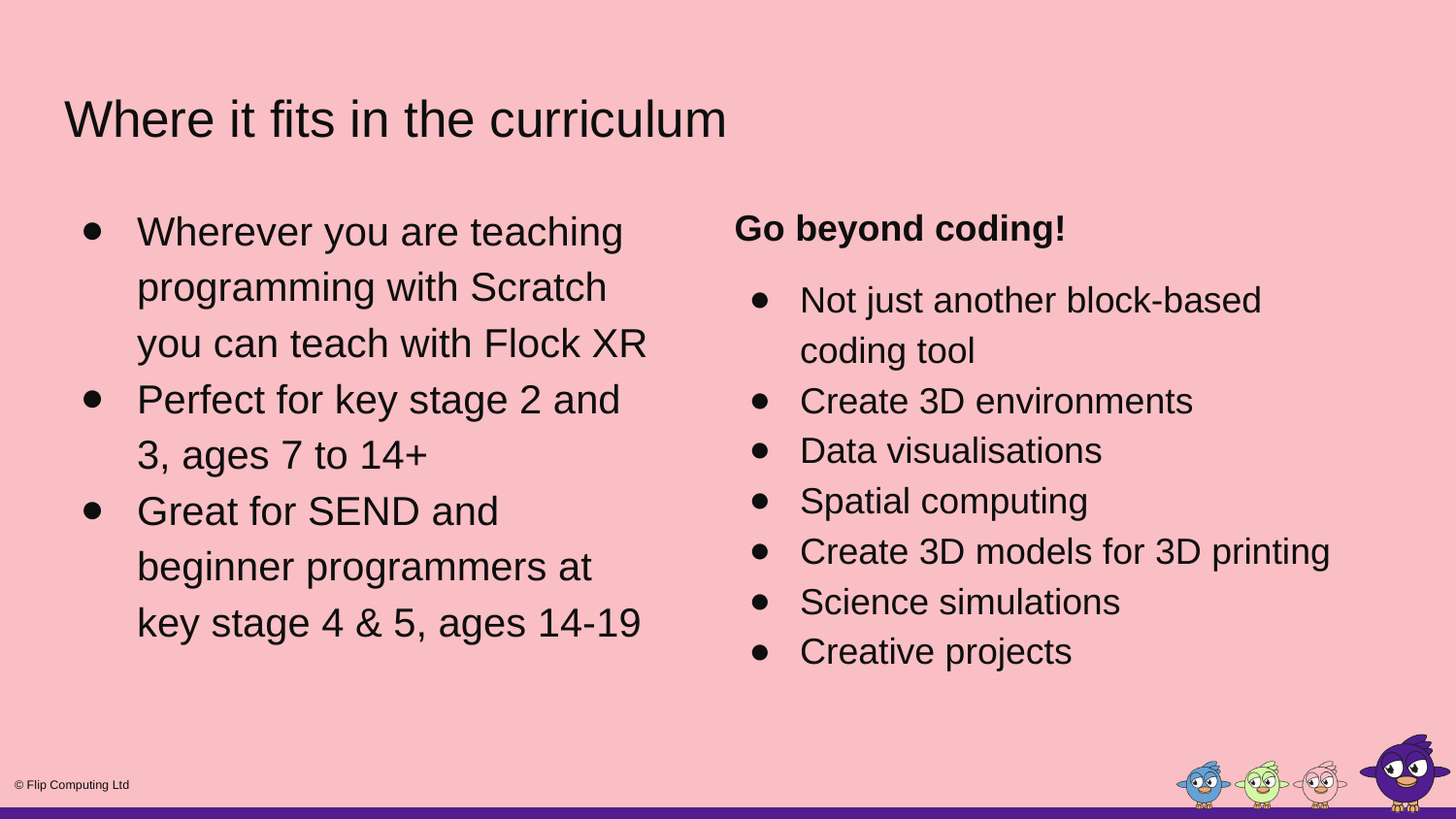

# Where it fits in the curriculum
Wherever you are teaching programming with Scratch you can teach with Flock XR
Perfect for key stage 2 and 3, ages 7 to 14+
Great for SEND and beginner programmers at key stage 4 & 5, ages 14-19
Go beyond coding!
Not just another block-based coding tool
Create 3D environments
Data visualisations
Spatial computing
Create 3D models for 3D printing
Science simulations
Creative projects